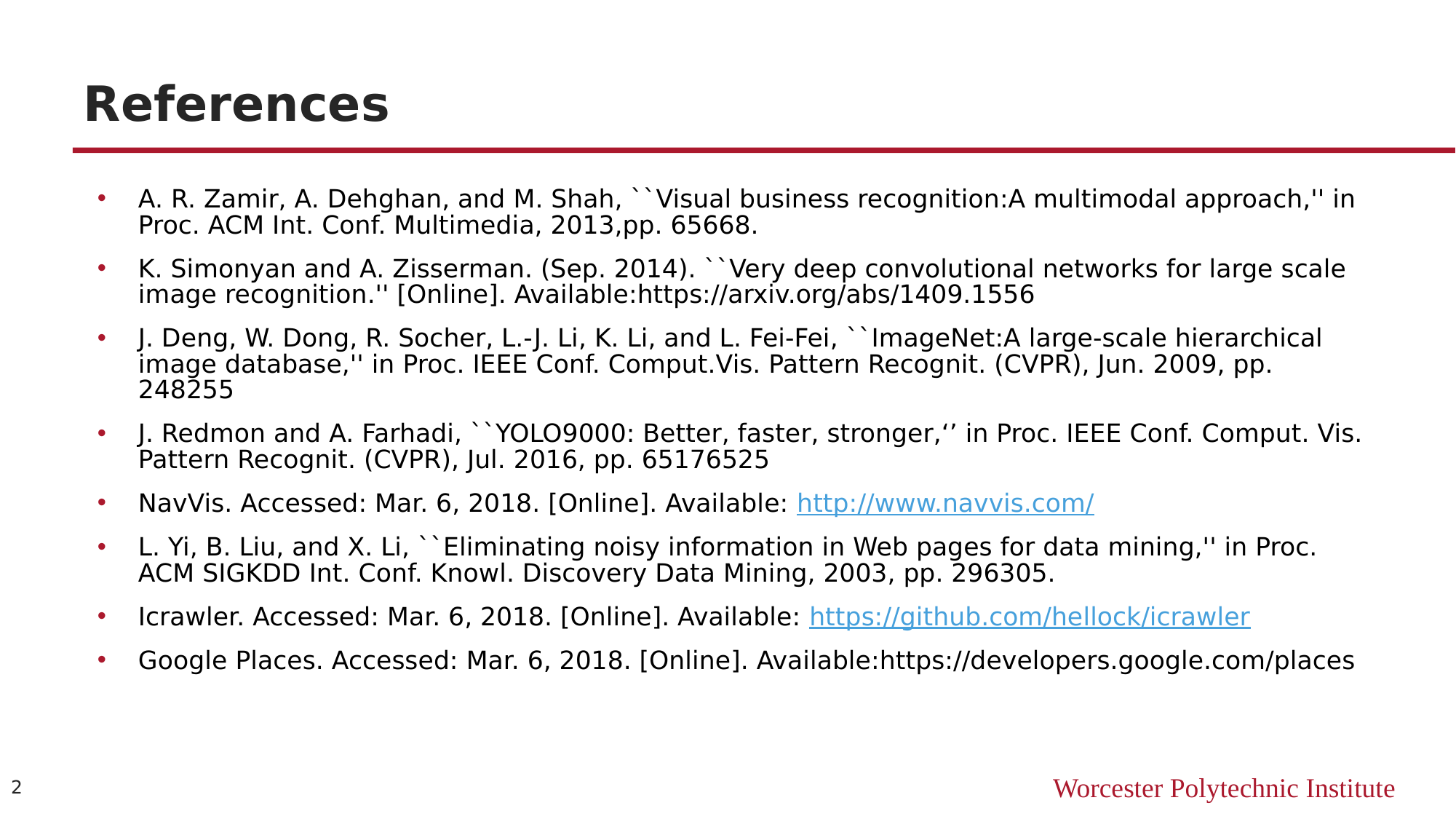

# References
A. R. Zamir, A. Dehghan, and M. Shah, ``Visual business recognition:A multimodal approach,'' in Proc. ACM Int. Conf. Multimedia, 2013,pp. 65668.
K. Simonyan and A. Zisserman. (Sep. 2014). ``Very deep convolutional networks for large scale image recognition.'' [Online]. Available:https://arxiv.org/abs/1409.1556
J. Deng, W. Dong, R. Socher, L.-J. Li, K. Li, and L. Fei-Fei, ``ImageNet:A large-scale hierarchical image database,'' in Proc. IEEE Conf. Comput.Vis. Pattern Recognit. (CVPR), Jun. 2009, pp. 248255
J. Redmon and A. Farhadi, ``YOLO9000: Better, faster, stronger,‘’ in Proc. IEEE Conf. Comput. Vis. Pattern Recognit. (CVPR), Jul. 2016, pp. 65176525
NavVis. Accessed: Mar. 6, 2018. [Online]. Available: http://www.navvis.com/
L. Yi, B. Liu, and X. Li, ``Eliminating noisy information in Web pages for data mining,'' in Proc. ACM SIGKDD Int. Conf. Knowl. Discovery Data Mining, 2003, pp. 296305.
Icrawler. Accessed: Mar. 6, 2018. [Online]. Available: https://github.com/hellock/icrawler
Google Places. Accessed: Mar. 6, 2018. [Online]. Available:https://developers.google.com/places

2